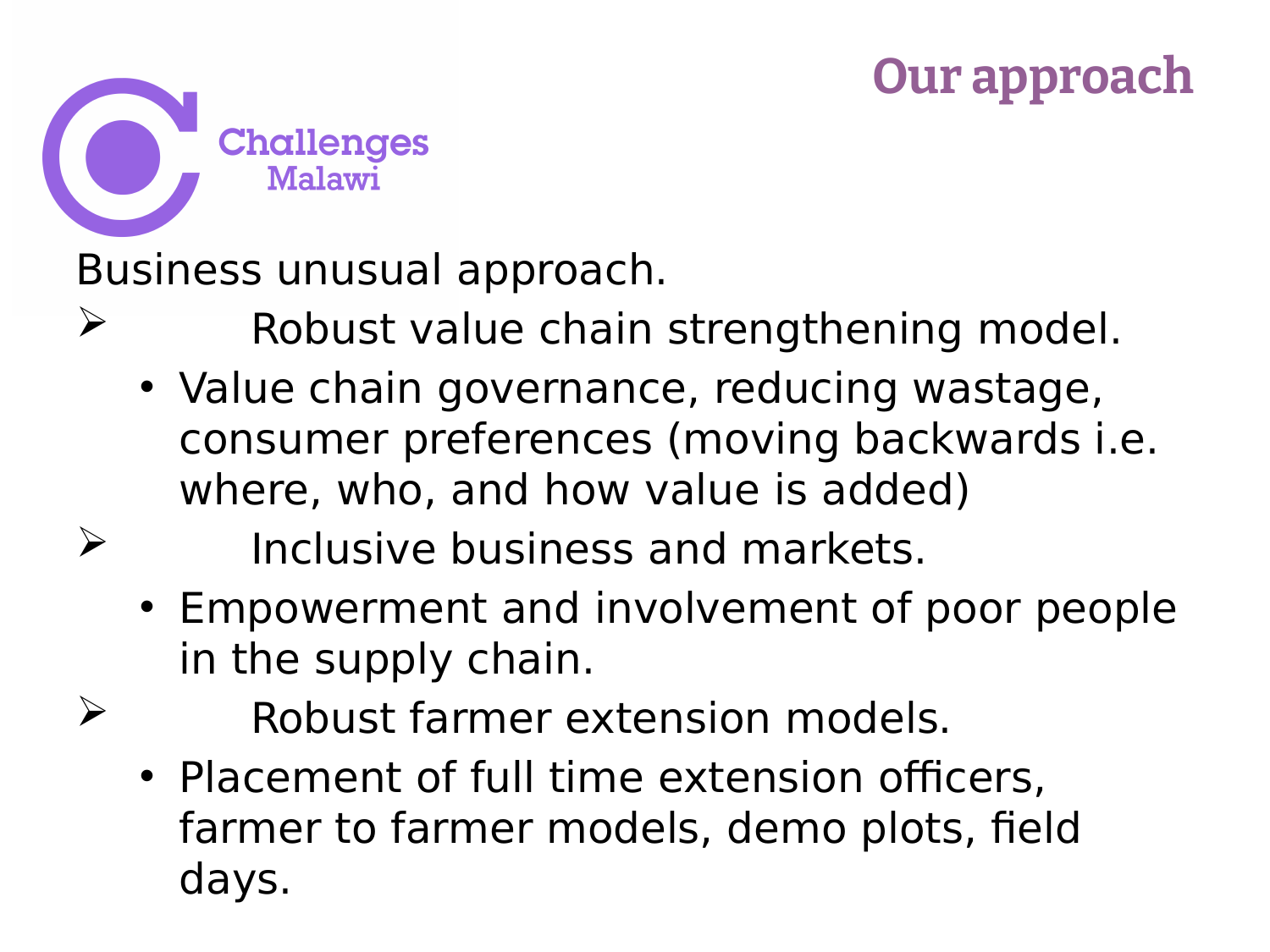

# Our approach

Business unusual approach.
	Robust value chain strengthening model.
Value chain governance, reducing wastage, consumer preferences (moving backwards i.e. where, who, and how value is added)
	Inclusive business and markets.
Empowerment and involvement of poor people in the supply chain.
	Robust farmer extension models.
Placement of full time extension officers, farmer to farmer models, demo plots, field days.